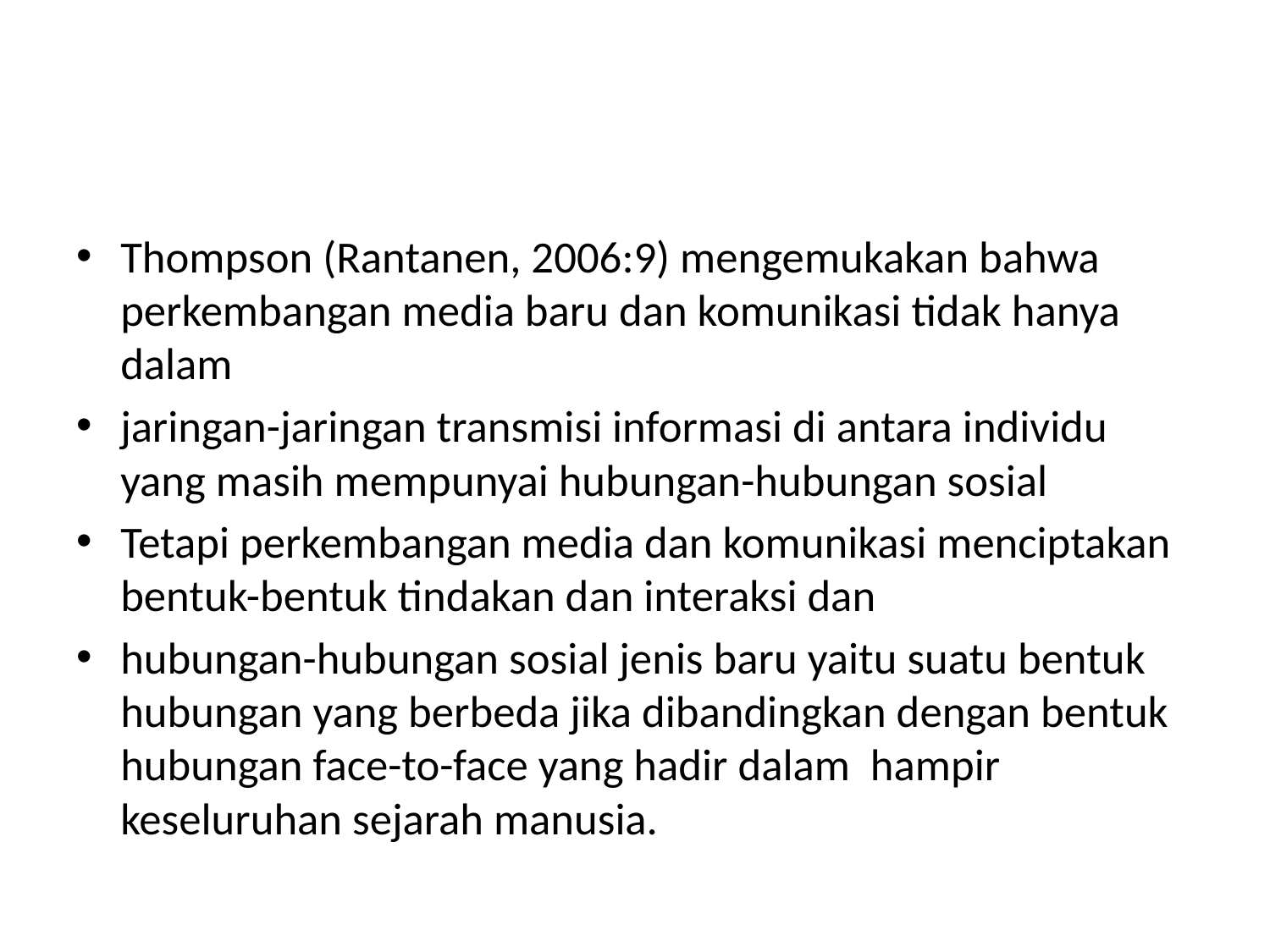

#
Thompson (Rantanen, 2006:9) mengemukakan bahwa perkembangan media baru dan komunikasi tidak hanya dalam
jaringan-jaringan transmisi informasi di antara individu yang masih mempunyai hubungan-hubungan sosial
Tetapi perkembangan media dan komunikasi menciptakan bentuk-bentuk tindakan dan interaksi dan
hubungan-hubungan sosial jenis baru yaitu suatu bentuk hubungan yang berbeda jika dibandingkan dengan bentuk hubungan face-to-face yang hadir dalam  hampir keseluruhan sejarah manusia.